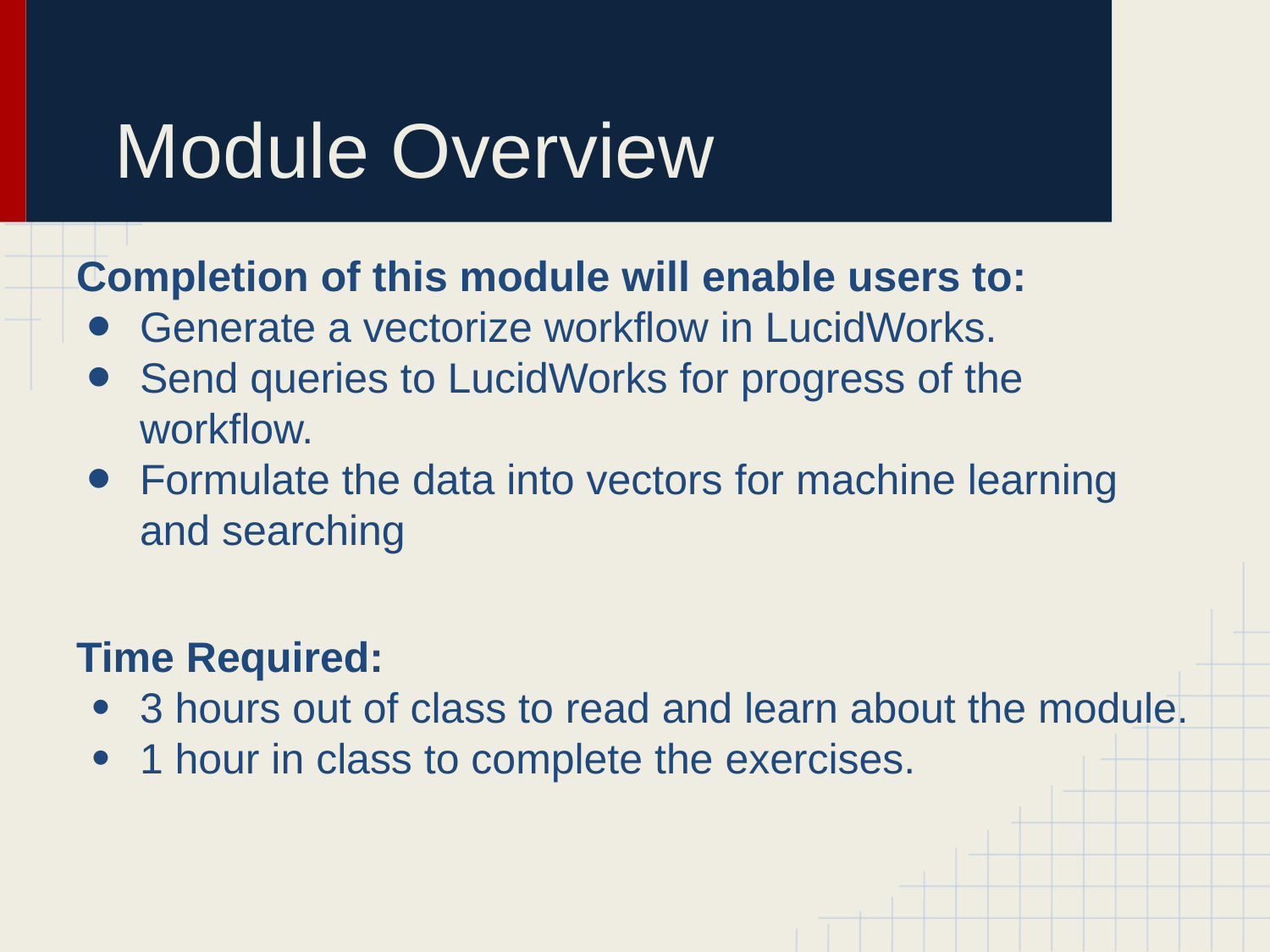

# Module Overview
Completion of this module will enable users to:
Generate a vectorize workflow in LucidWorks.
Send queries to LucidWorks for progress of the workflow.
Formulate the data into vectors for machine learning and searching

Time Required:
3 hours out of class to read and learn about the module.
1 hour in class to complete the exercises.